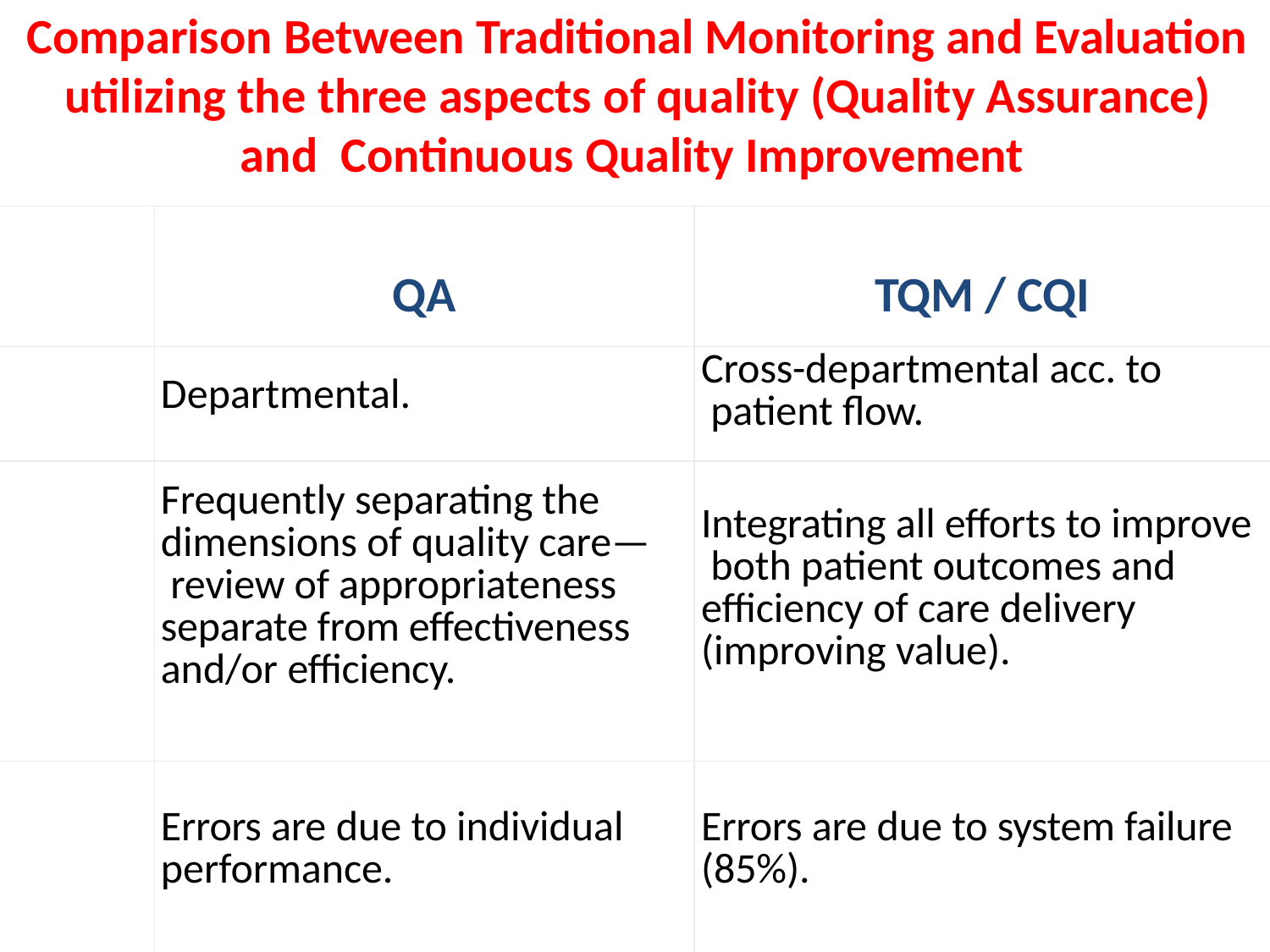

# Comparison Between Traditional Monitoring and Evaluation  utilizing the three aspects of quality (Quality Assurance) and  Continuous Quality Improvement

| QA | TQM / CQI |
| --- | --- |
| Departmental. | Cross-departmental acc. to patient flow. |
| Frequently separating the dimensions of quality care— review of appropriateness separate from effectiveness and/or efficiency. | Integrating all efforts to improve both patient outcomes and efficiency of care delivery (improving value). |
| Errors are due to individual performance. | Errors are due to system failure (85%). |